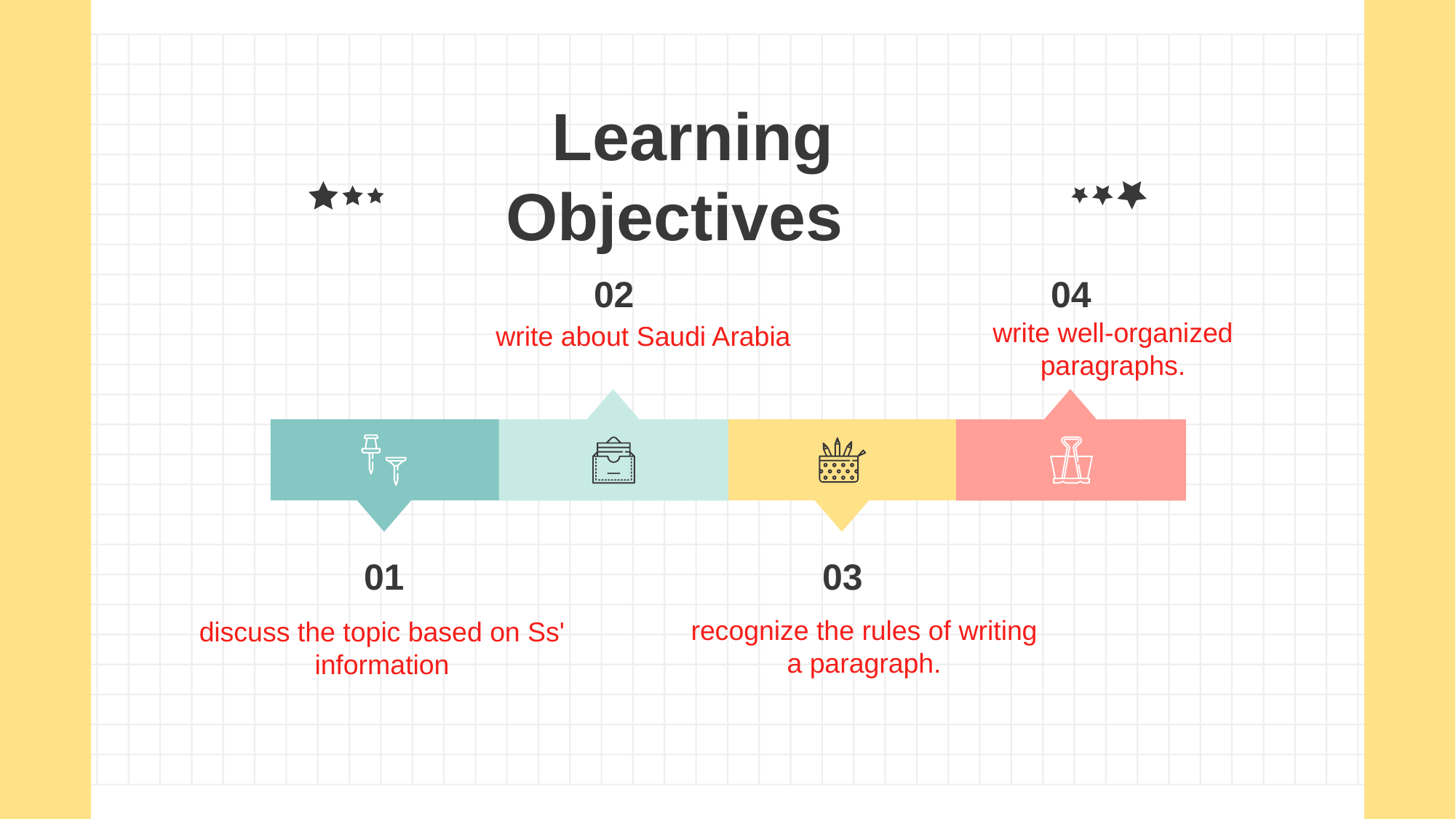

# Learning Objectives

02
04
write well-organized paragraphs.
write about Saudi Arabia

01
03
recognize the rules of writing a paragraph.
discuss the topic based on Ss' information